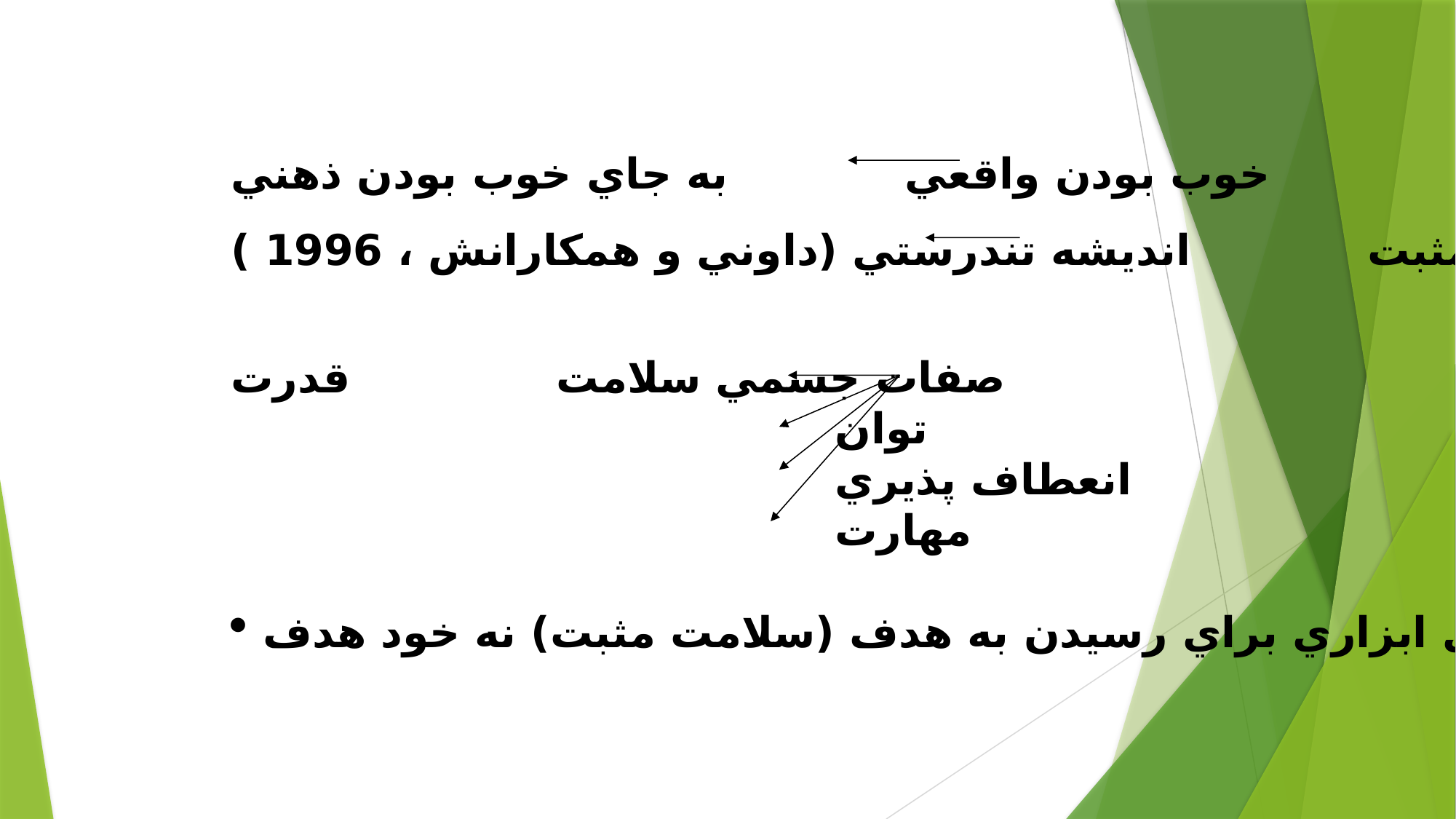

خوب بودن واقعي            به جاي خوب بودن ذهني
سلامت مثبت            انديشه تندرستي (داوني و همكارانش ، 1996 )

صفات جسمي سلامت              قدرت
                                         توان
                                         انعطاف پذيري
                                         مهارت

 تندرستي ابزاري براي رسيدن به هدف (سلامت مثبت) نه خود هدف